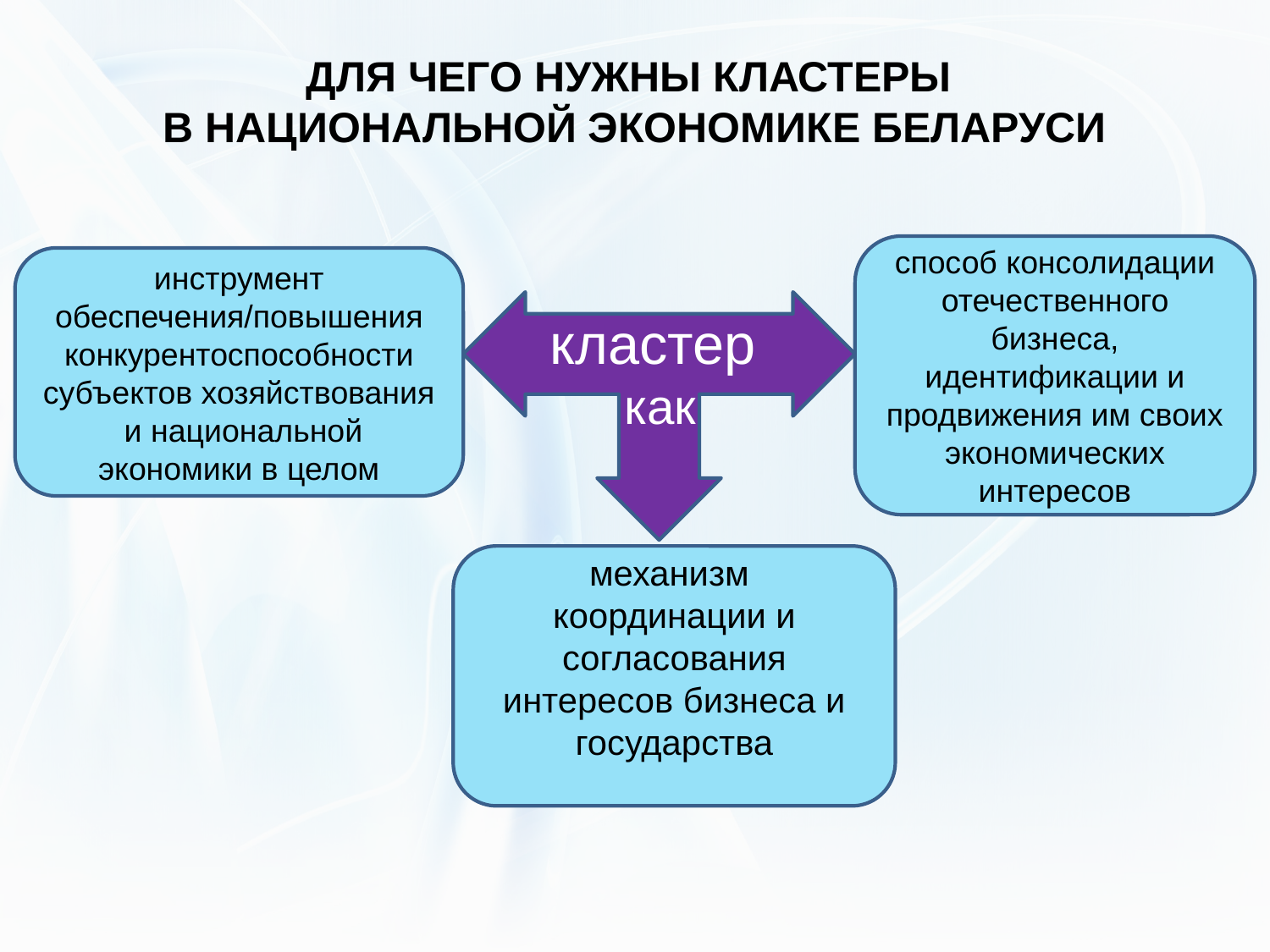

ДЛЯ ЧЕГО НУЖНЫ КЛАСТЕРЫ
В НАЦИОНАЛЬНОЙ ЭКОНОМИКЕ БЕЛАРУСИ
способ консолидации отечественного бизнеса, идентификации и продвижения им своих экономических интересов
инструмент обеспечения/повышения конкурентоспособности субъектов хозяйствования  и национальной экономики в целом

кластер
как
механизм
координации и согласования интересов бизнеса и государства